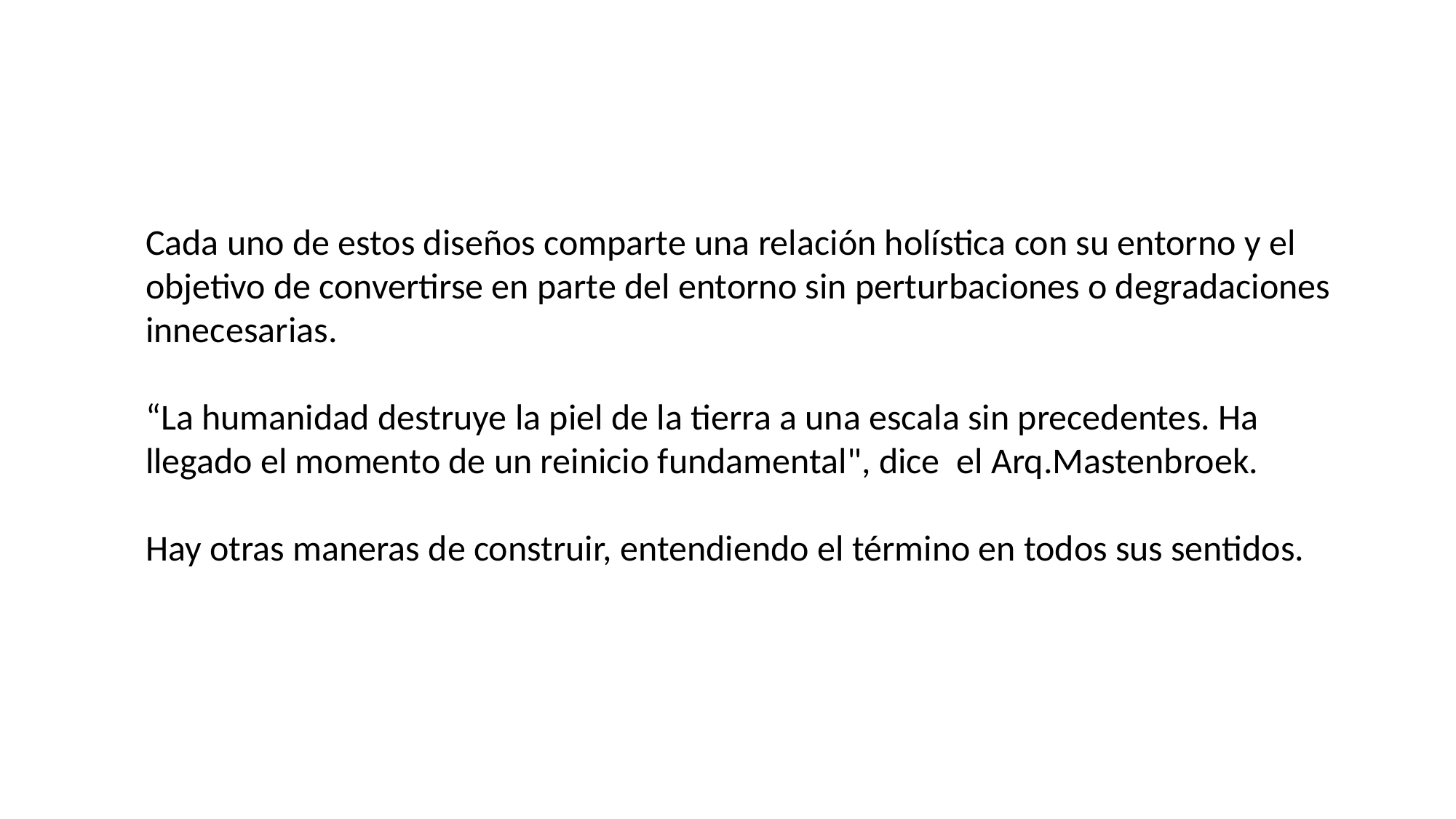

Cada uno de estos diseños comparte una relación holística con su entorno y el objetivo de convertirse en parte del entorno sin perturbaciones o degradaciones innecesarias.

“La humanidad destruye la piel de la tierra a una escala sin precedentes. Ha llegado el momento de un reinicio fundamental", dice  el Arq.Mastenbroek.

Hay otras maneras de construir, entendiendo el término en todos sus sentidos.